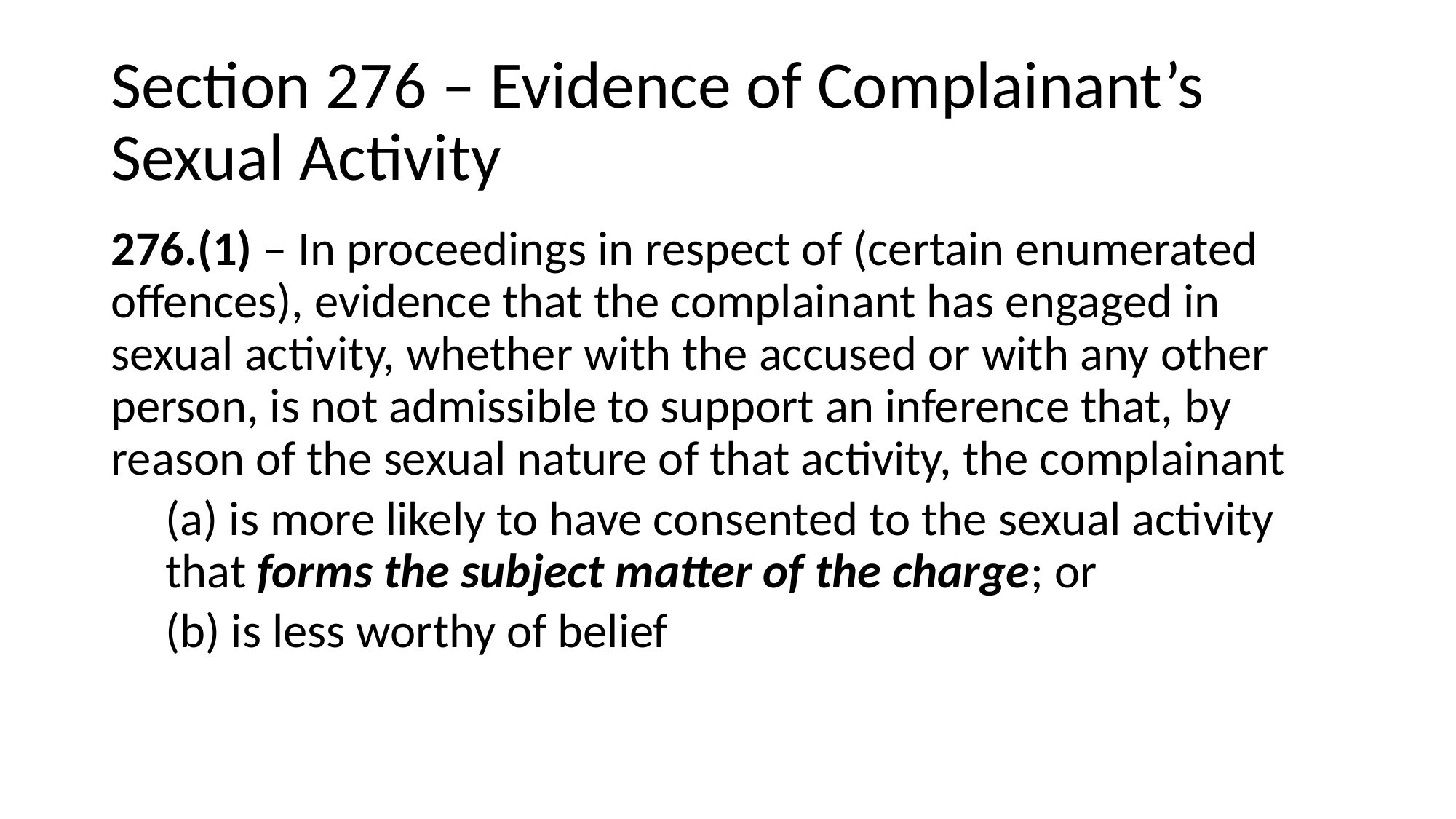

# Section 276 – Evidence of Complainant’s Sexual Activity
276.(1) – In proceedings in respect of (certain enumerated offences), evidence that the complainant has engaged in sexual activity, whether with the accused or with any other person, is not admissible to support an inference that, by reason of the sexual nature of that activity, the complainant
(a) is more likely to have consented to the sexual activity that forms the subject matter of the charge; or
(b) is less worthy of belief